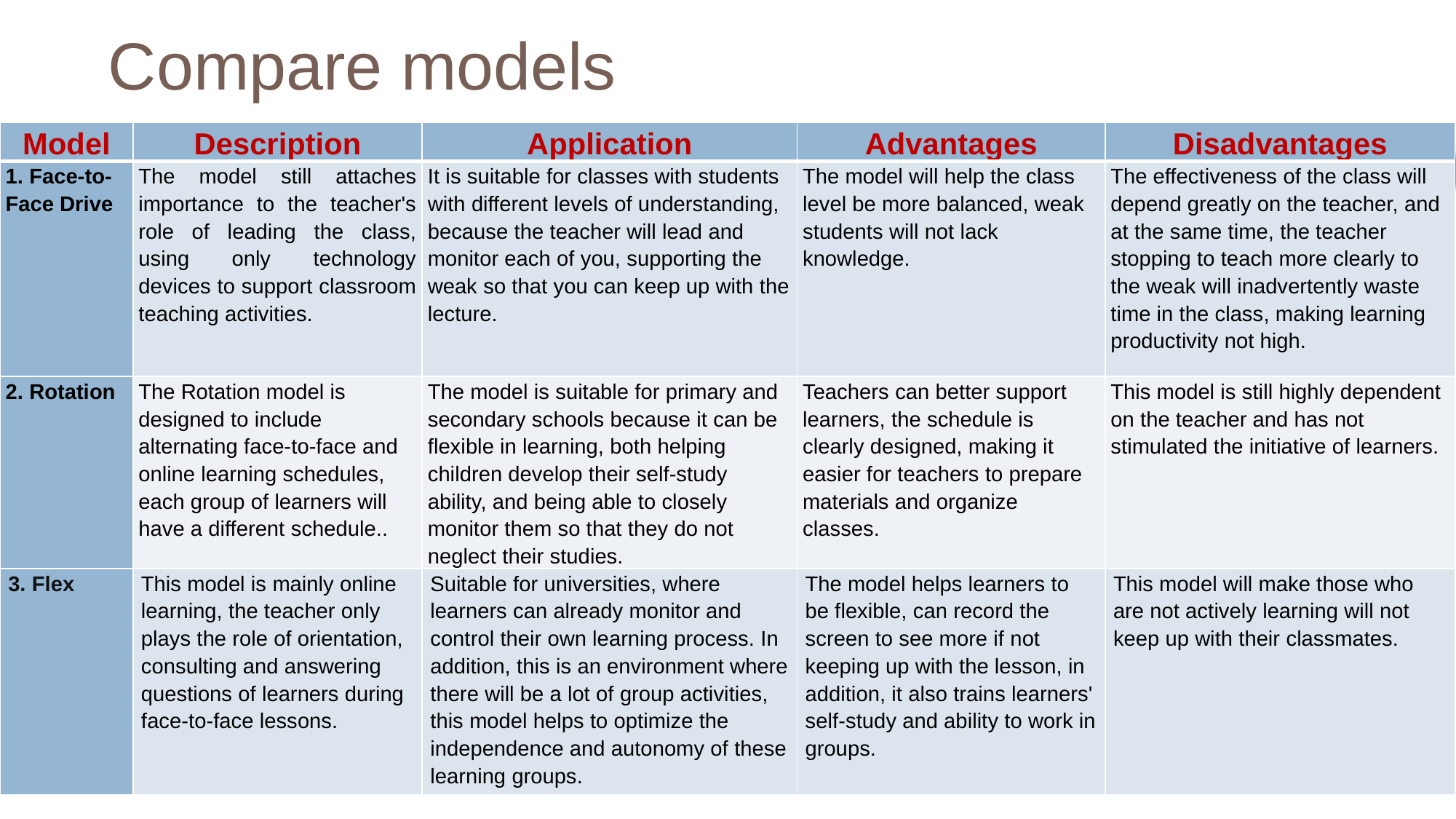

# Compare models
| Model | Description | Application | Advantages | Disadvantages |
| --- | --- | --- | --- | --- |
| 1. Face-to-Face Drive | The model still attaches importance to the teacher's role of leading the class, using only technology devices to support classroom teaching activities. | It is suitable for classes with students with different levels of understanding, because the teacher will lead and monitor each of you, supporting the weak so that you can keep up with the lecture. | The model will help the class level be more balanced, weak students will not lack knowledge. | The effectiveness of the class will depend greatly on the teacher, and at the same time, the teacher stopping to teach more clearly to the weak will inadvertently waste time in the class, making learning productivity not high. |
| 2. Rotation | The Rotation model is designed to include alternating face-to-face and online learning schedules, each group of learners will have a different schedule.. | The model is suitable for primary and secondary schools because it can be flexible in learning, both helping children develop their self-study ability, and being able to closely monitor them so that they do not neglect their studies. | Teachers can better support learners, the schedule is clearly designed, making it easier for teachers to prepare materials and organize classes. | This model is still highly dependent on the teacher and has not stimulated the initiative of learners. |
| 3. Flex | This model is mainly online learning, the teacher only plays the role of orientation, consulting and answering questions of learners during face-to-face lessons. | Suitable for universities, where learners can already monitor and control their own learning process. In addition, this is an environment where there will be a lot of group activities, this model helps to optimize the independence and autonomy of these learning groups. | The model helps learners to be flexible, can record the screen to see more if not keeping up with the lesson, in addition, it also trains learners' self-study and ability to work in groups. | This model will make those who are not actively learning will not keep up with their classmates. |
12